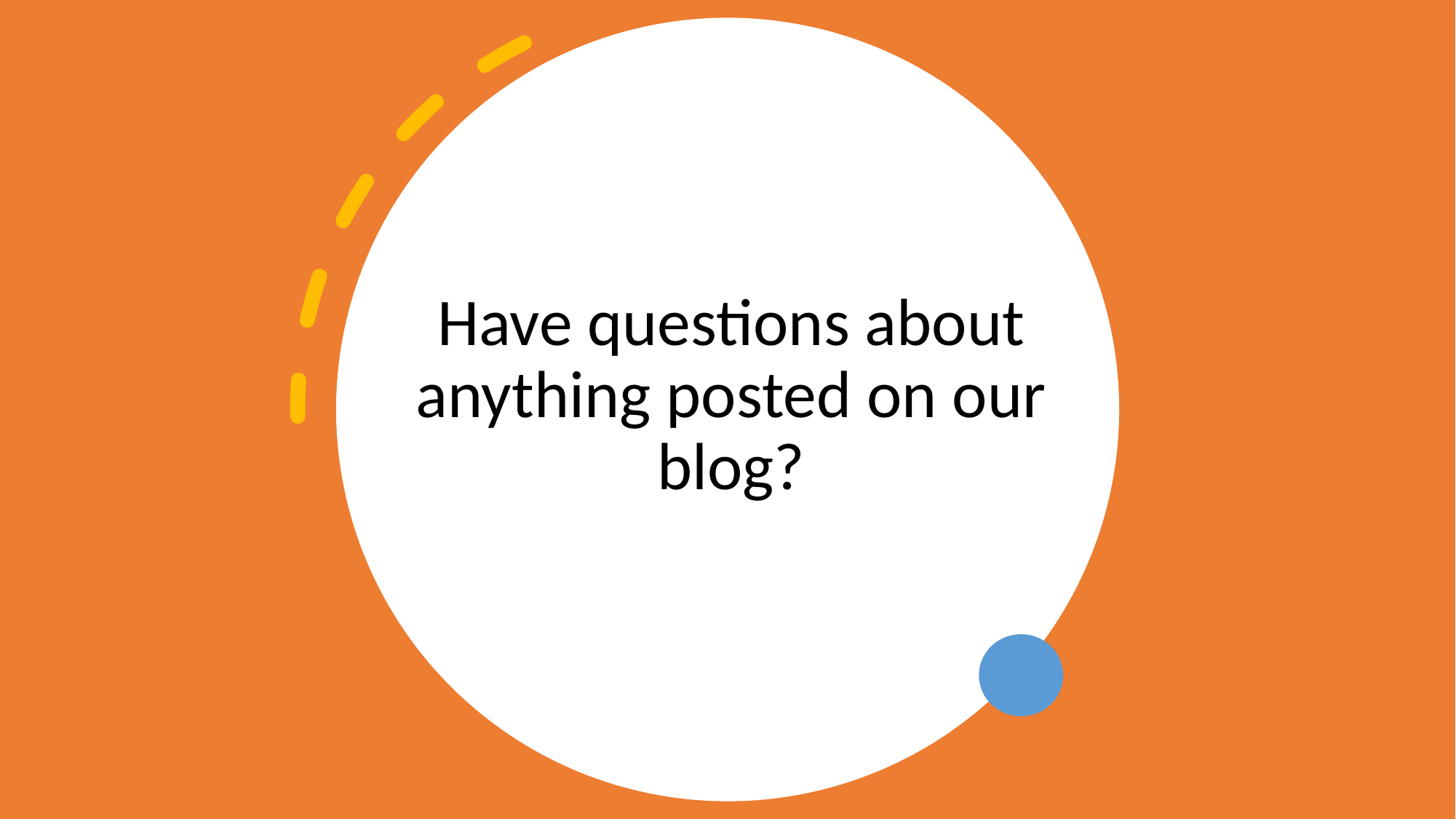

Have questions about anything posted on our blog?